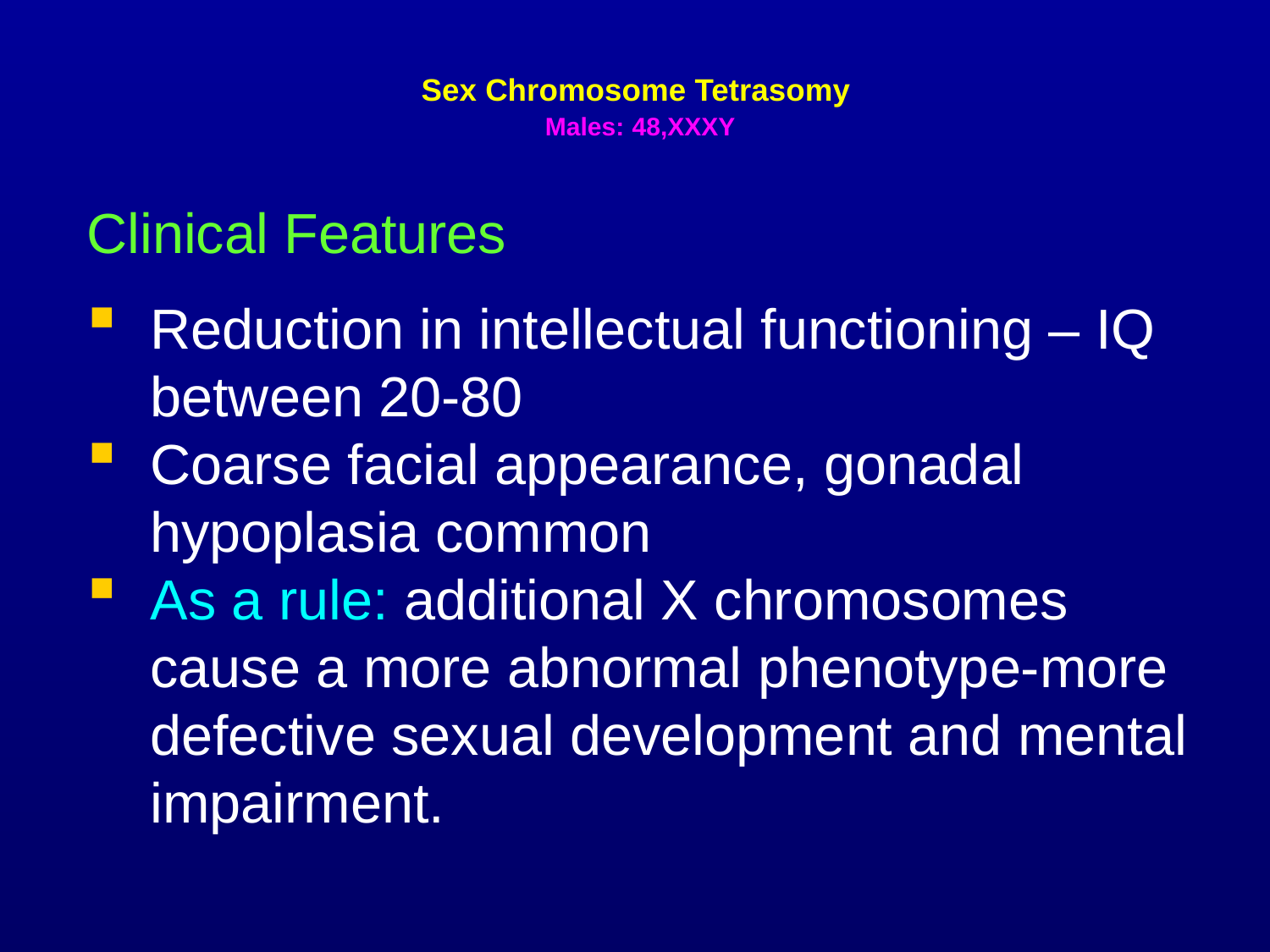

# Sex Chromosome Tetrasomy Males: 48,XXXY
Clinical Features
Reduction in intellectual functioning – IQ  between 20-80
Coarse facial appearance, gonadal hypoplasia common
As a rule: additional X chromosomes cause a more abnormal phenotype-more defective sexual development and mental impairment.